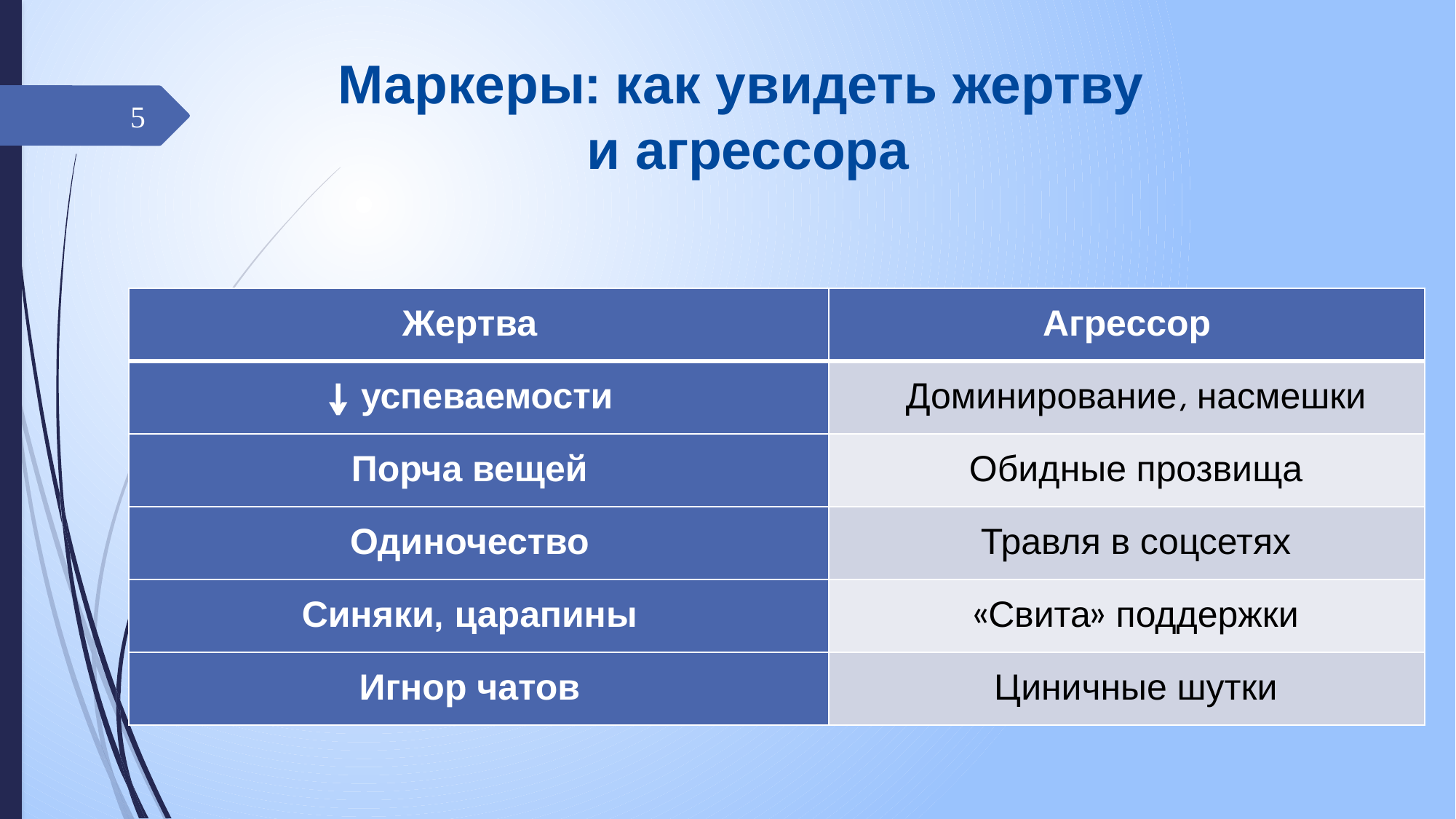

# Маркеры: как увидеть жертву и агрессора
5
| Жертва | Агрессор |
| --- | --- |
| ↓ успеваемости | Доминирование, насмешки |
| Порча вещей | Обидные прозвища |
| Одиночество | Травля в соцсетях |
| Синяки, царапины | «Свита» поддержки |
| Игнор чатов | Циничные шутки |